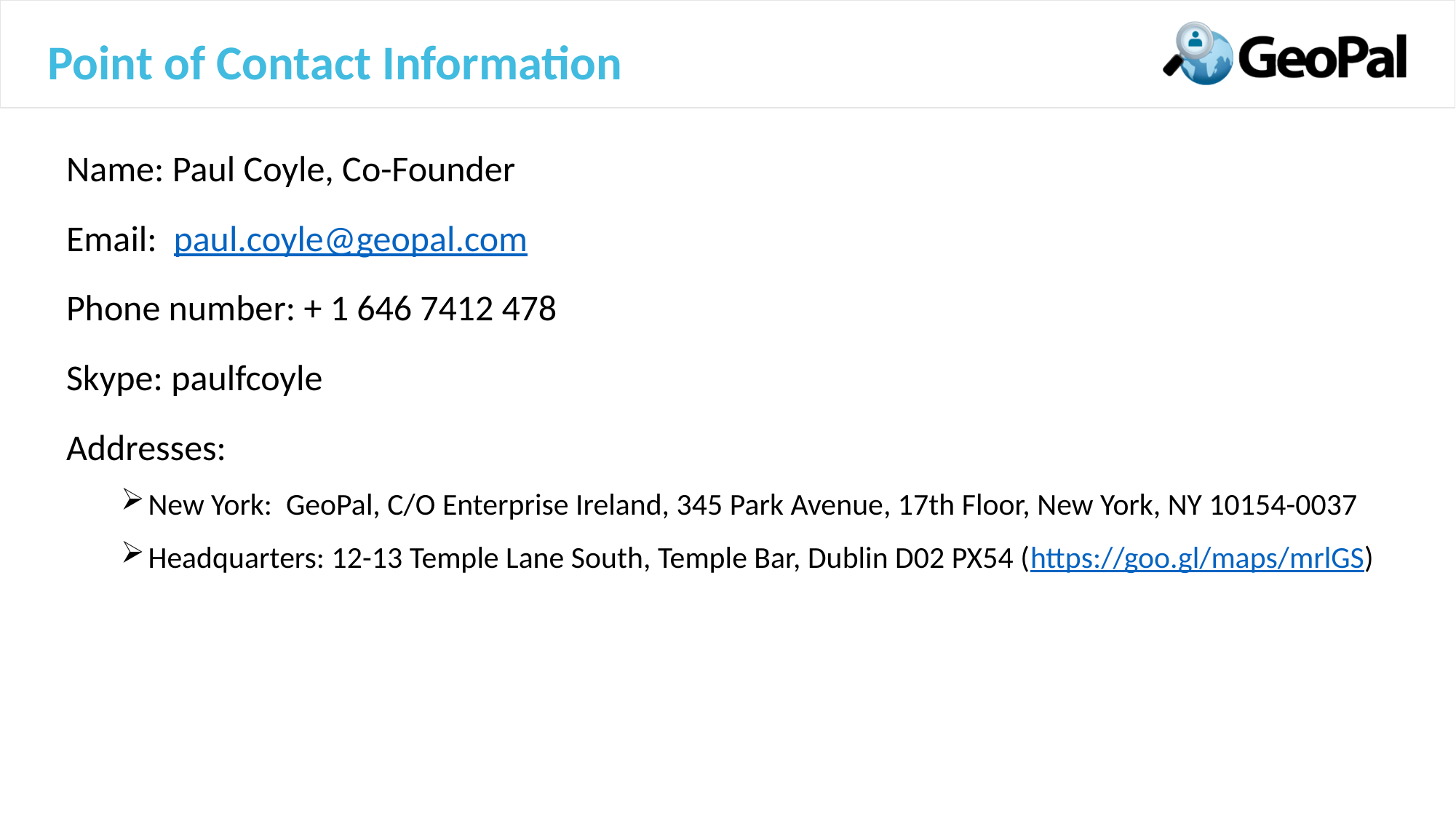

# Point of Contact Information
Name: Paul Coyle, Co-Founder
Email:  paul.coyle@geopal.com
Phone number: + 1 646 7412 478
Skype: paulfcoyle
Addresses:
New York:  GeoPal, C/O Enterprise Ireland, 345 Park Avenue, 17th Floor, New York, NY 10154-0037
Headquarters: 12-13 Temple Lane South, Temple Bar, Dublin D02 PX54 (https://goo.gl/maps/mrlGS)